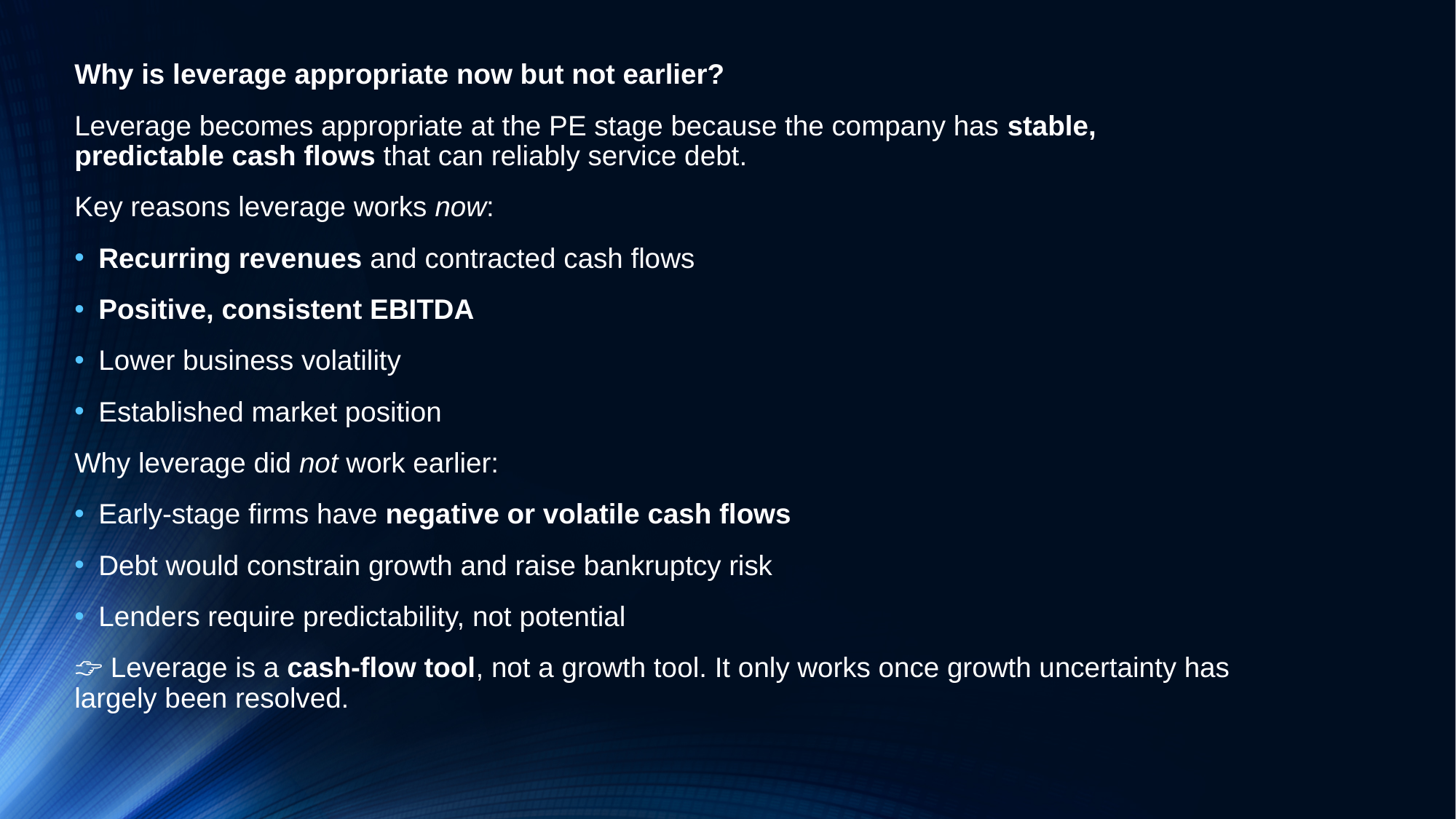

Why is leverage appropriate now but not earlier?
Leverage becomes appropriate at the PE stage because the company has stable, predictable cash flows that can reliably service debt.
Key reasons leverage works now:
Recurring revenues and contracted cash flows
Positive, consistent EBITDA
Lower business volatility
Established market position
Why leverage did not work earlier:
Early-stage firms have negative or volatile cash flows
Debt would constrain growth and raise bankruptcy risk
Lenders require predictability, not potential
👉 Leverage is a cash-flow tool, not a growth tool. It only works once growth uncertainty has largely been resolved.